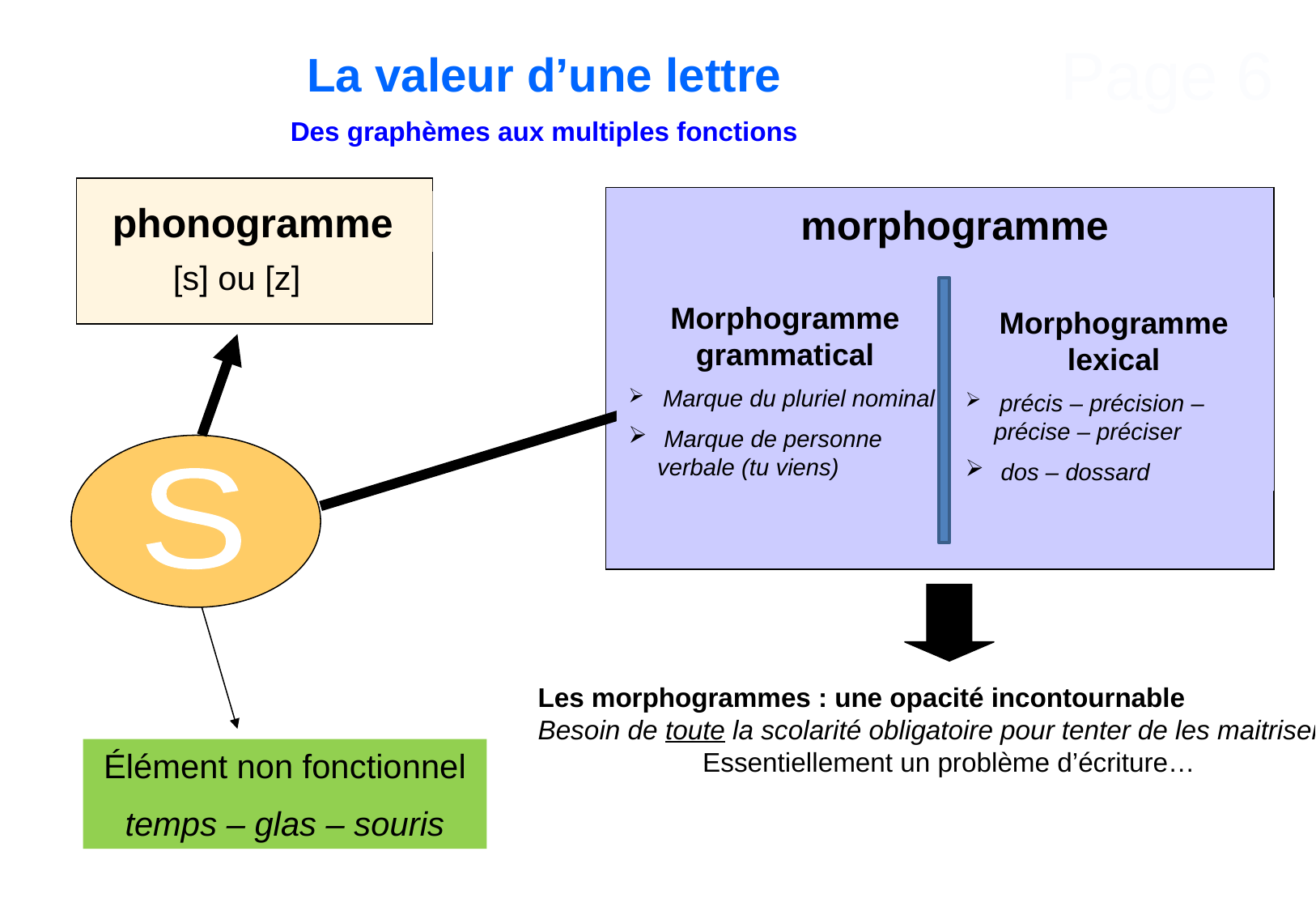

Page 6
La valeur d’une lettre
Des graphèmes aux multiples fonctions

phonogramme
[s] ou [z]

morphogramme

Morphogramme grammatical
 Marque du pluriel nominal
 Marque de personne verbale (tu viens)
Morphogramme lexical
 précis – précision – précise – préciser
 dos – dossard

S

Les morphogrammes : une opacité incontournable
Besoin de toute la scolarité obligatoire pour tenter de les maitriser !
                      Essentiellement un problème d’écriture…
Élément non fonctionnel
temps – glas – souris